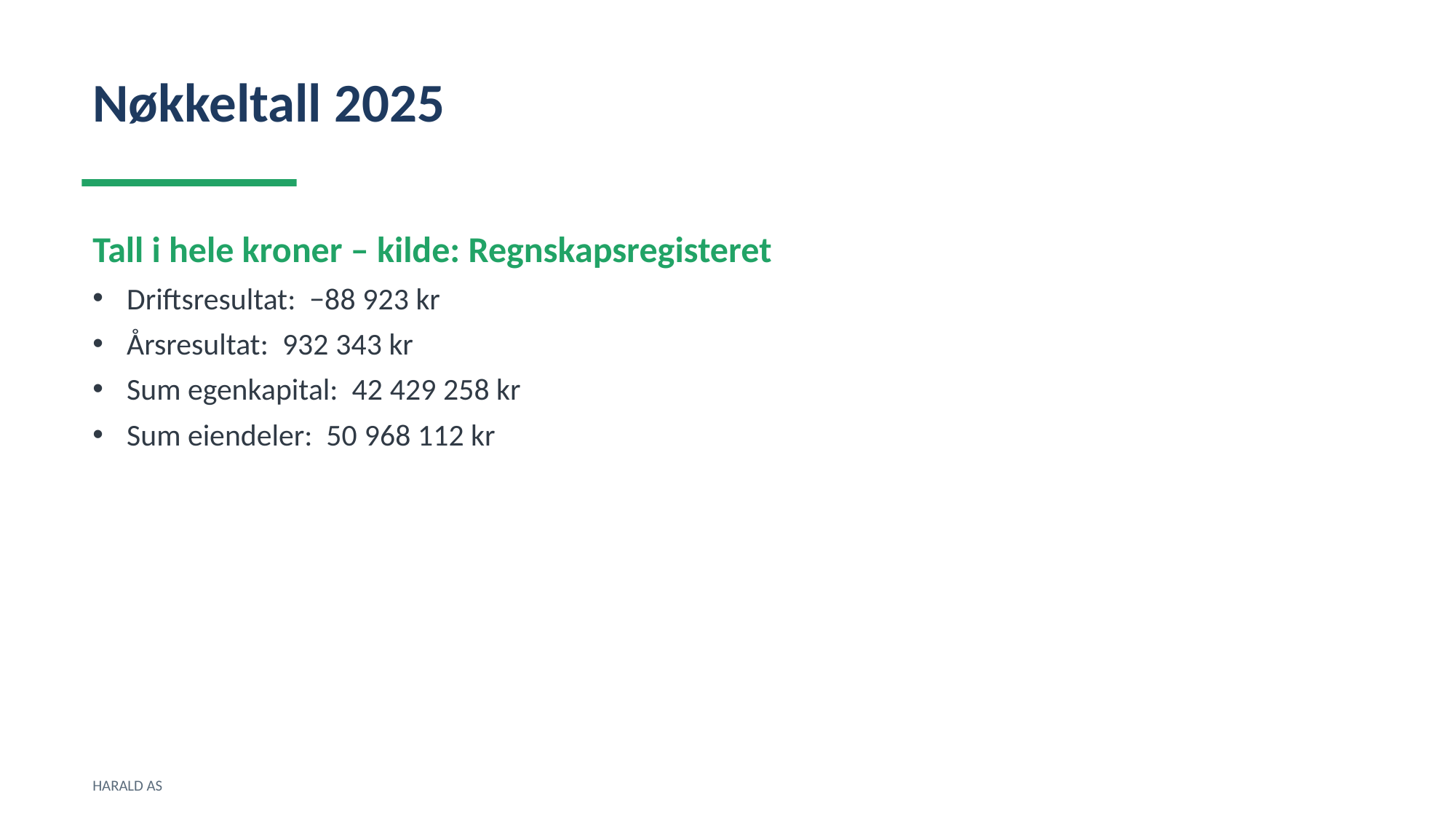

Nøkkeltall 2025

Tall i hele kroner – kilde: Regnskapsregisteret
Driftsresultat:  −88 923 kr
Årsresultat:  932 343 kr
Sum egenkapital:  42 429 258 kr
Sum eiendeler:  50 968 112 kr
HARALD AS